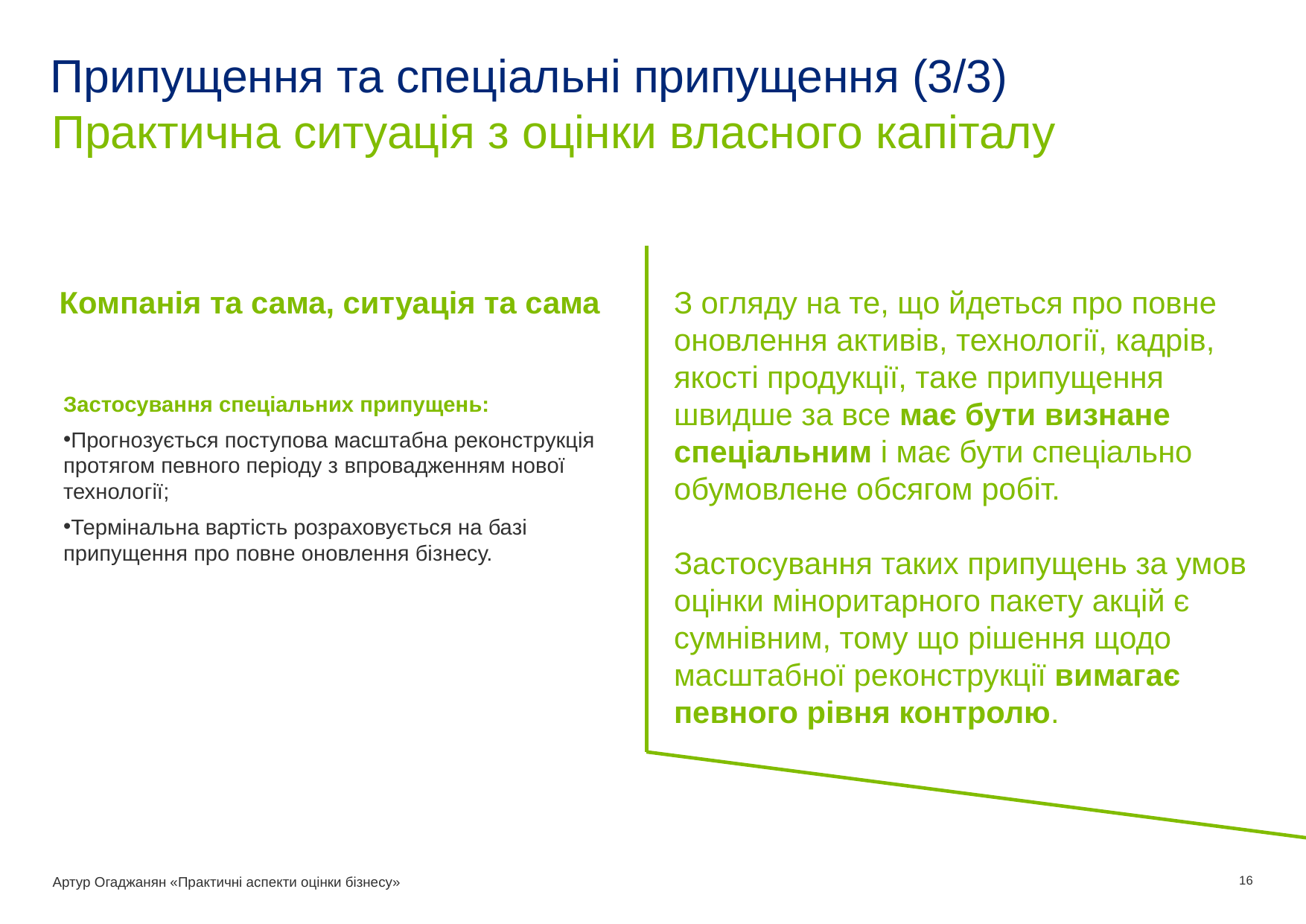

# Припущення та спеціальні припущення (3/3)
Практична ситуація з оцінки власного капіталу
Компанія та сама, ситуація та сама
З огляду на те, що йдеться про повне оновлення активів, технології, кадрів, якості продукції, таке припущення швидше за все має бути визнане спеціальним і має бути спеціально обумовлене обсягом робіт.

Застосування таких припущень за умов оцінки міноритарного пакету акцій є сумнівним, тому що рішення щодо масштабної реконструкції вимагає певного рівня контролю.

Застосування спеціальних припущень:
Прогнозується поступова масштабна реконструкція протягом певного періоду з впровадженням нової технології;
Термінальна вартість розраховується на базі припущення про повне оновлення бізнесу.

Артур Огаджанян «Практичні аспекти оцінки бізнесу»